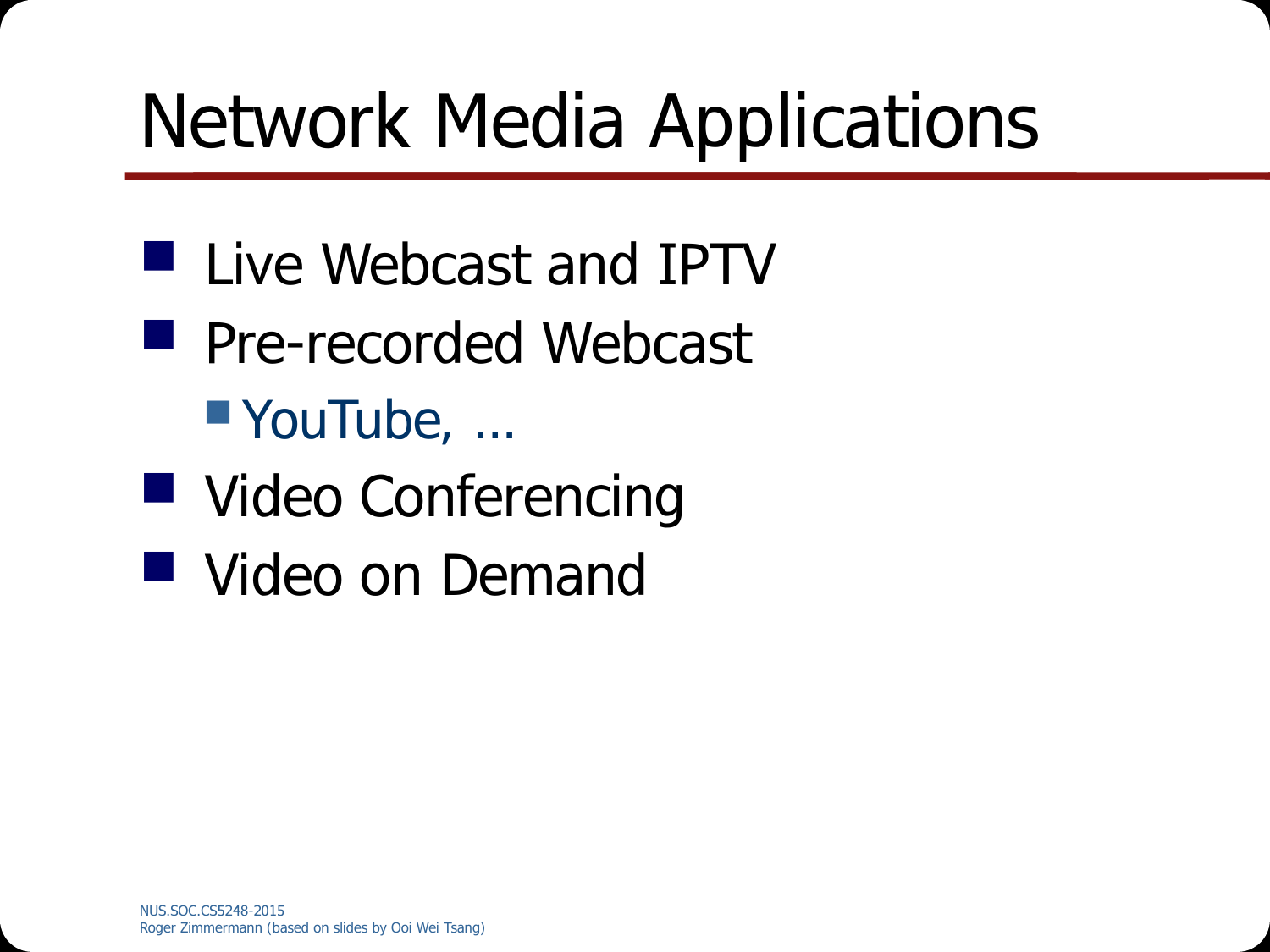

# Network Media Applications
 Live Webcast and IPTV
 Pre-recorded Webcast
YouTube, …
 Video Conferencing
 Video on Demand

NUS.SOC.CS5248-2015
Roger Zimmermann (based on slides by Ooi Wei Tsang)